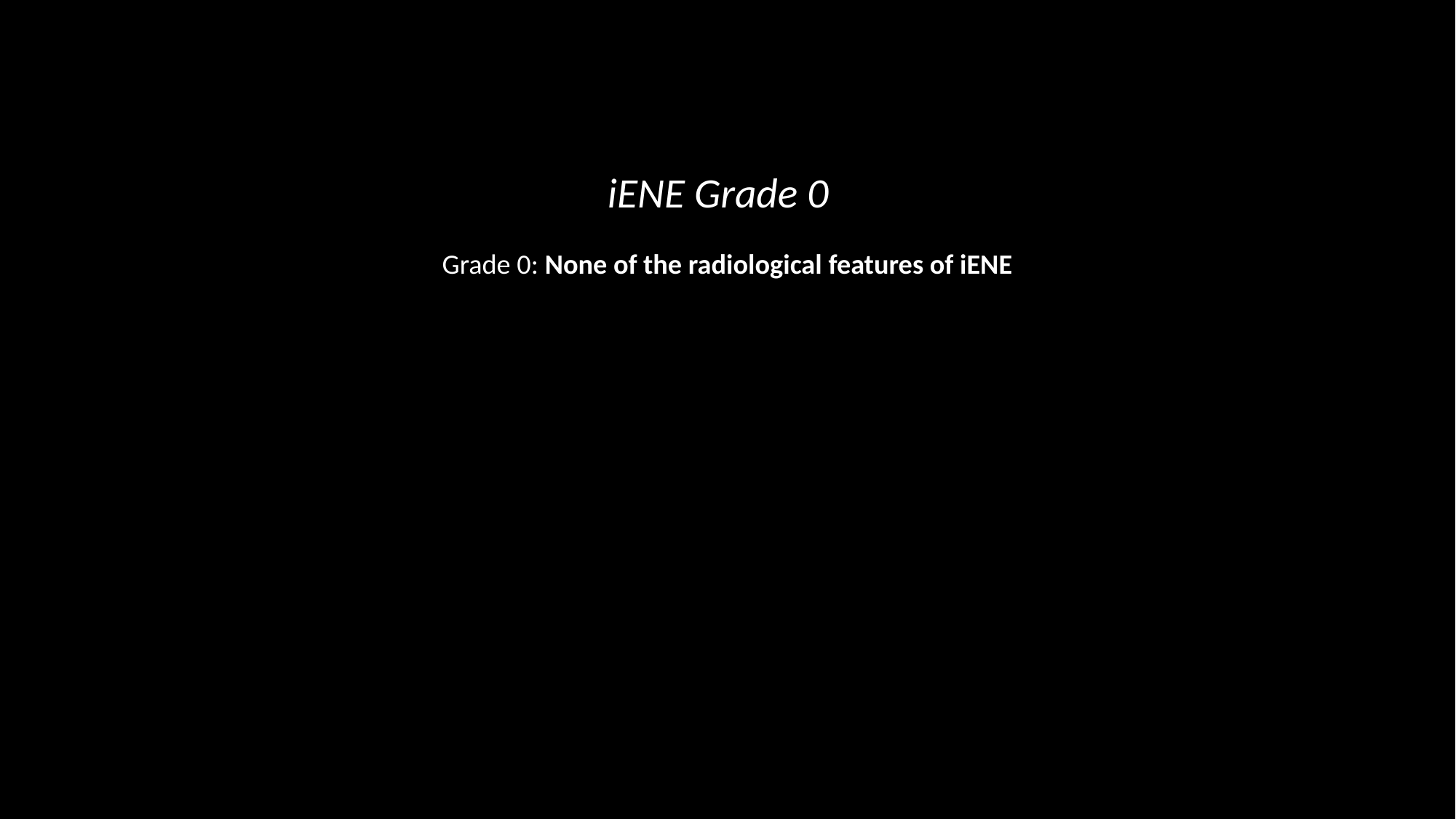

# iENE Grade 0 Grade 0: None of the radiological features of iENE